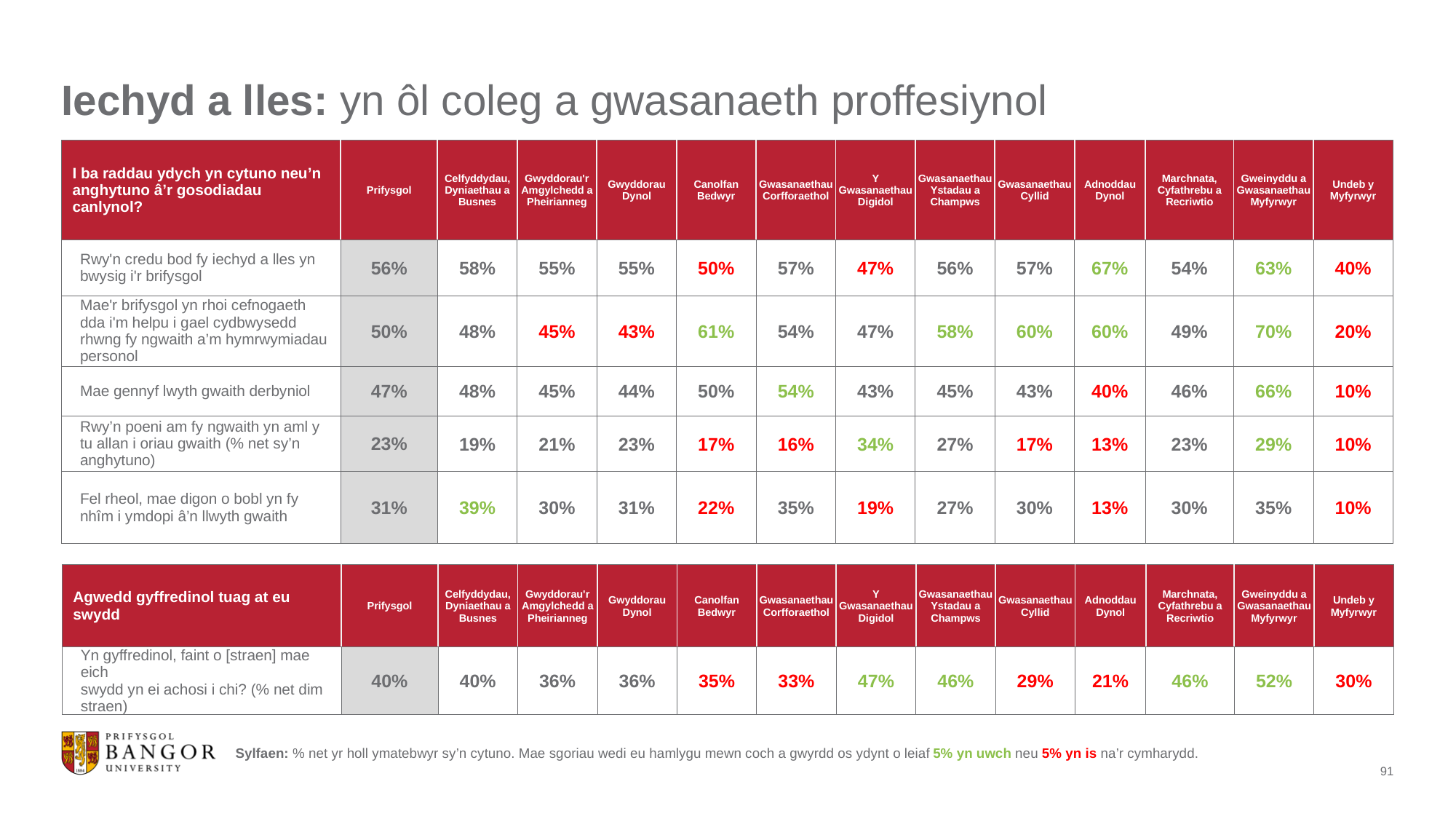

# Iechyd a lles: yn ôl coleg a gwasanaeth proffesiynol
| I ba raddau ydych yn cytuno neu’n anghytuno â’r gosodiadau canlynol? | Prifysgol | Celfyddydau, Dyniaethau a Busnes | Gwyddorau'r Amgylchedd a Pheirianneg | Gwyddorau Dynol | Canolfan Bedwyr | Gwasanaethau Corfforaethol | Y Gwasanaethau Digidol | Gwasanaethau Ystadau a Champws | Gwasanaethau Cyllid | Adnoddau Dynol | Marchnata, Cyfathrebu a Recriwtio | Gweinyddu a Gwasanaethau Myfyrwyr | Undeb y Myfyrwyr |
| --- | --- | --- | --- | --- | --- | --- | --- | --- | --- | --- | --- | --- | --- |
| Rwy'n credu bod fy iechyd a lles yn bwysig i'r brifysgol | 56% | 58% | 55% | 55% | 50% | 57% | 47% | 56% | 57% | 67% | 54% | 63% | 40% |
| Mae'r brifysgol yn rhoi cefnogaeth dda i'm helpu i gael cydbwysedd rhwng fy ngwaith a’m hymrwymiadau personol | 50% | 48% | 45% | 43% | 61% | 54% | 47% | 58% | 60% | 60% | 49% | 70% | 20% |
| Mae gennyf lwyth gwaith derbyniol | 47% | 48% | 45% | 44% | 50% | 54% | 43% | 45% | 43% | 40% | 46% | 66% | 10% |
| Rwy’n poeni am fy ngwaith yn aml y tu allan i oriau gwaith (% net sy’n anghytuno) | 23% | 19% | 21% | 23% | 17% | 16% | 34% | 27% | 17% | 13% | 23% | 29% | 10% |
| Fel rheol, mae digon o bobl yn fy nhîm i ymdopi â’n llwyth gwaith | 31% | 39% | 30% | 31% | 22% | 35% | 19% | 27% | 30% | 13% | 30% | 35% | 10% |
| Agwedd gyffredinol tuag at eu swydd | Prifysgol | Celfyddydau, Dyniaethau a Busnes | Gwyddorau'r Amgylchedd a Pheirianneg | Gwyddorau Dynol | Canolfan Bedwyr | Gwasanaethau Corfforaethol | Y Gwasanaethau Digidol | Gwasanaethau Ystadau a Champws | Gwasanaethau Cyllid | Adnoddau Dynol | Marchnata, Cyfathrebu a Recriwtio | Gweinyddu a Gwasanaethau Myfyrwyr | Undeb y Myfyrwyr |
| --- | --- | --- | --- | --- | --- | --- | --- | --- | --- | --- | --- | --- | --- |
| Yn gyffredinol, faint o [straen] mae eich swydd yn ei achosi i chi? (% net dim straen) | 40% | 40% | 36% | 36% | 35% | 33% | 47% | 46% | 29% | 21% | 46% | 52% | 30% |
Sylfaen: % net yr holl ymatebwyr sy’n cytuno. Mae sgoriau wedi eu hamlygu mewn coch a gwyrdd os ydynt o leiaf 5% yn uwch neu 5% yn is na’r cymharydd.